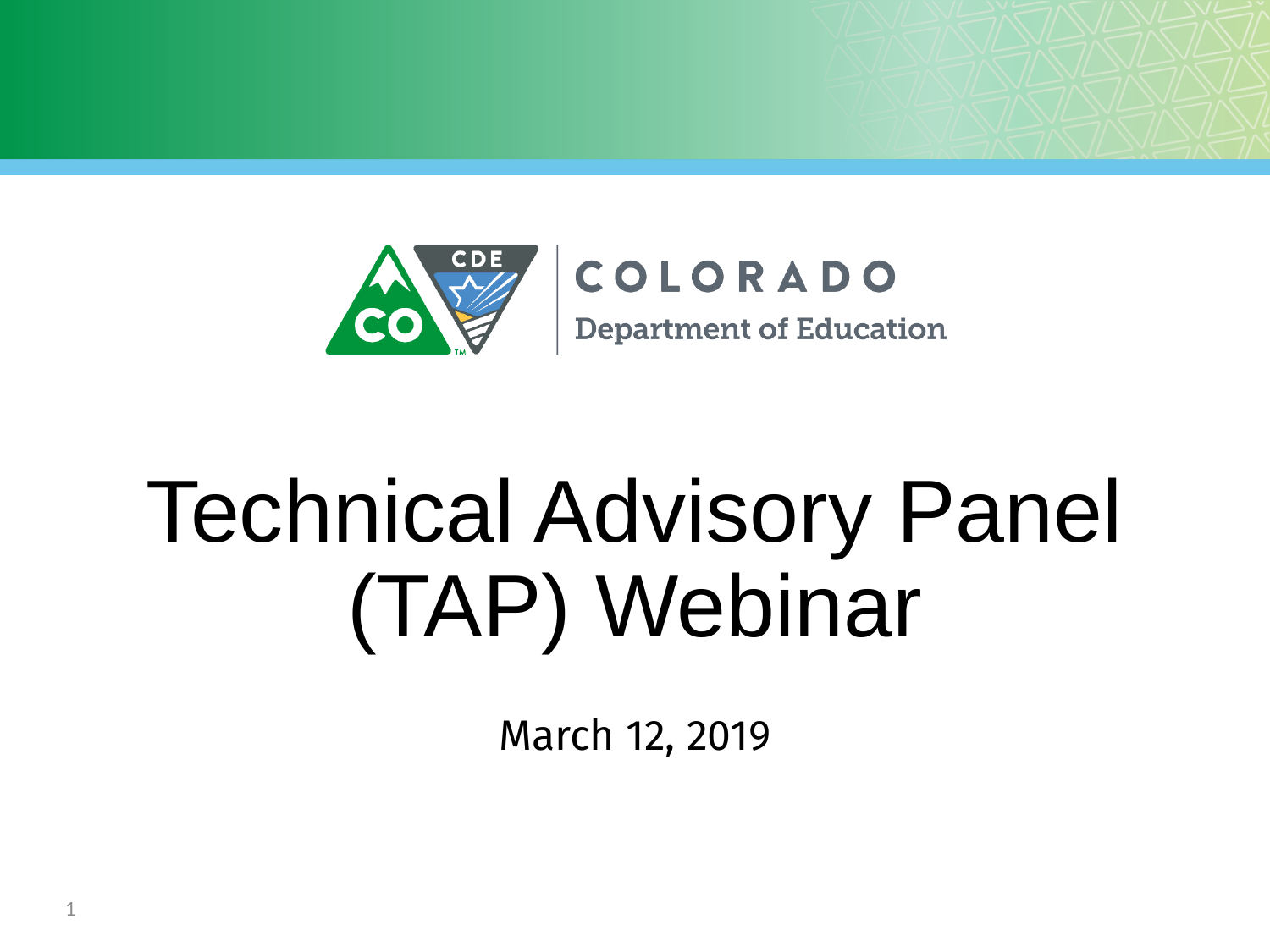

# Technical Advisory Panel (TAP) Webinar
March 12, 2019
1